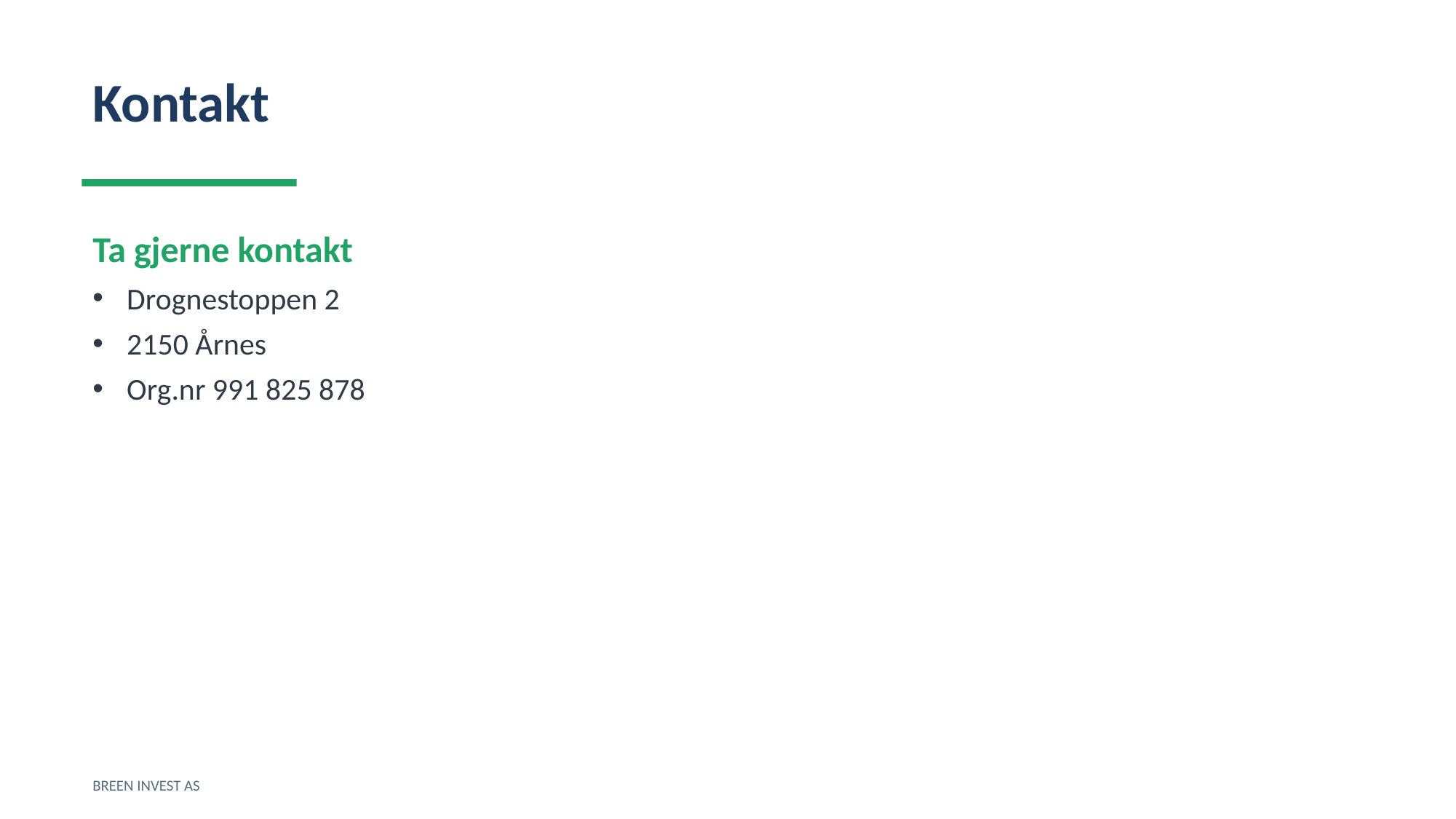

Kontakt

Ta gjerne kontakt
Drognestoppen 2
2150 Årnes
Org.nr 991 825 878
BREEN INVEST AS